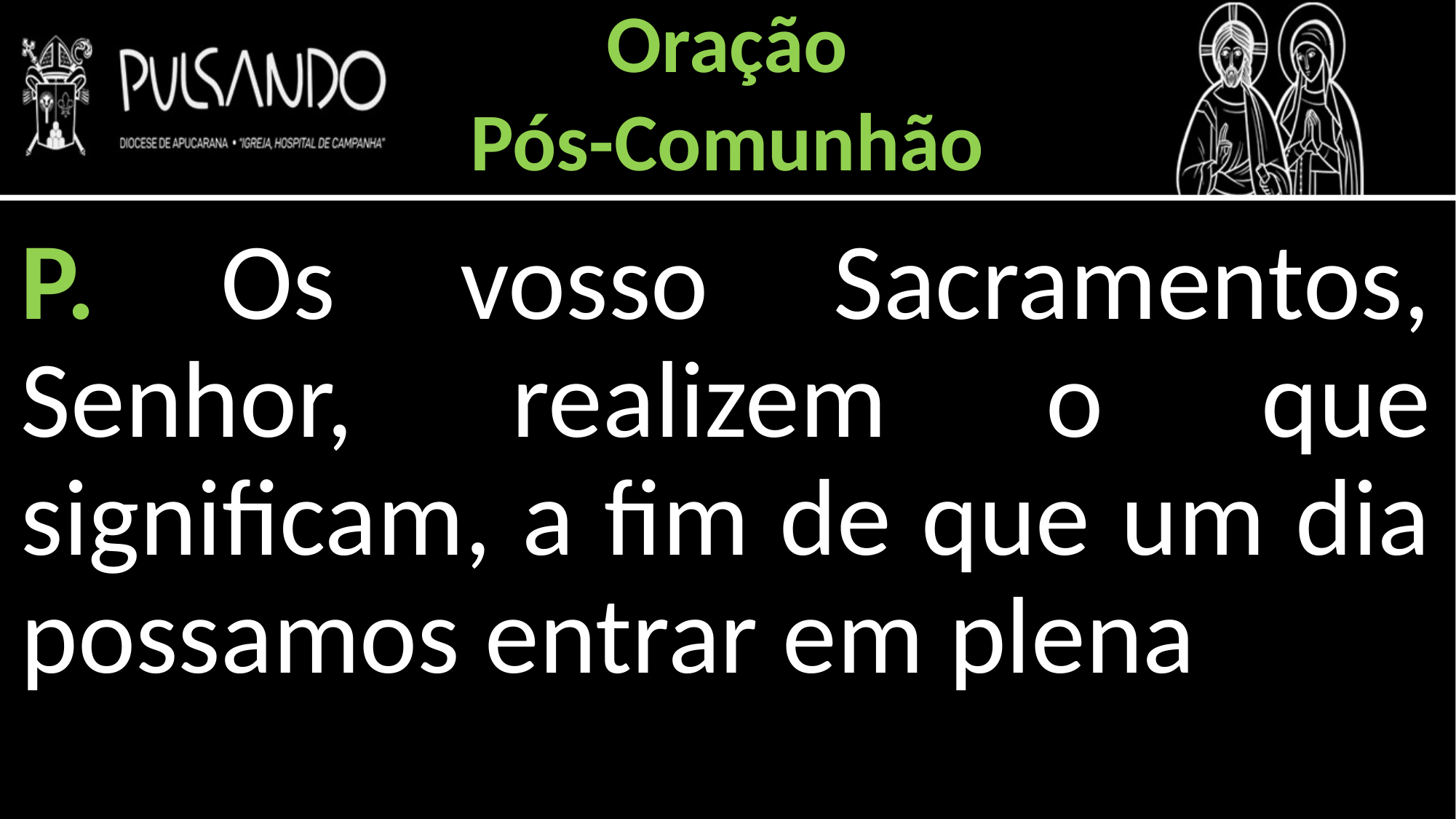

Oração
Pós-Comunhão
P. Os vosso Sacramentos, Senhor, realizem o que significam, a fim de que um dia possamos entrar em plena